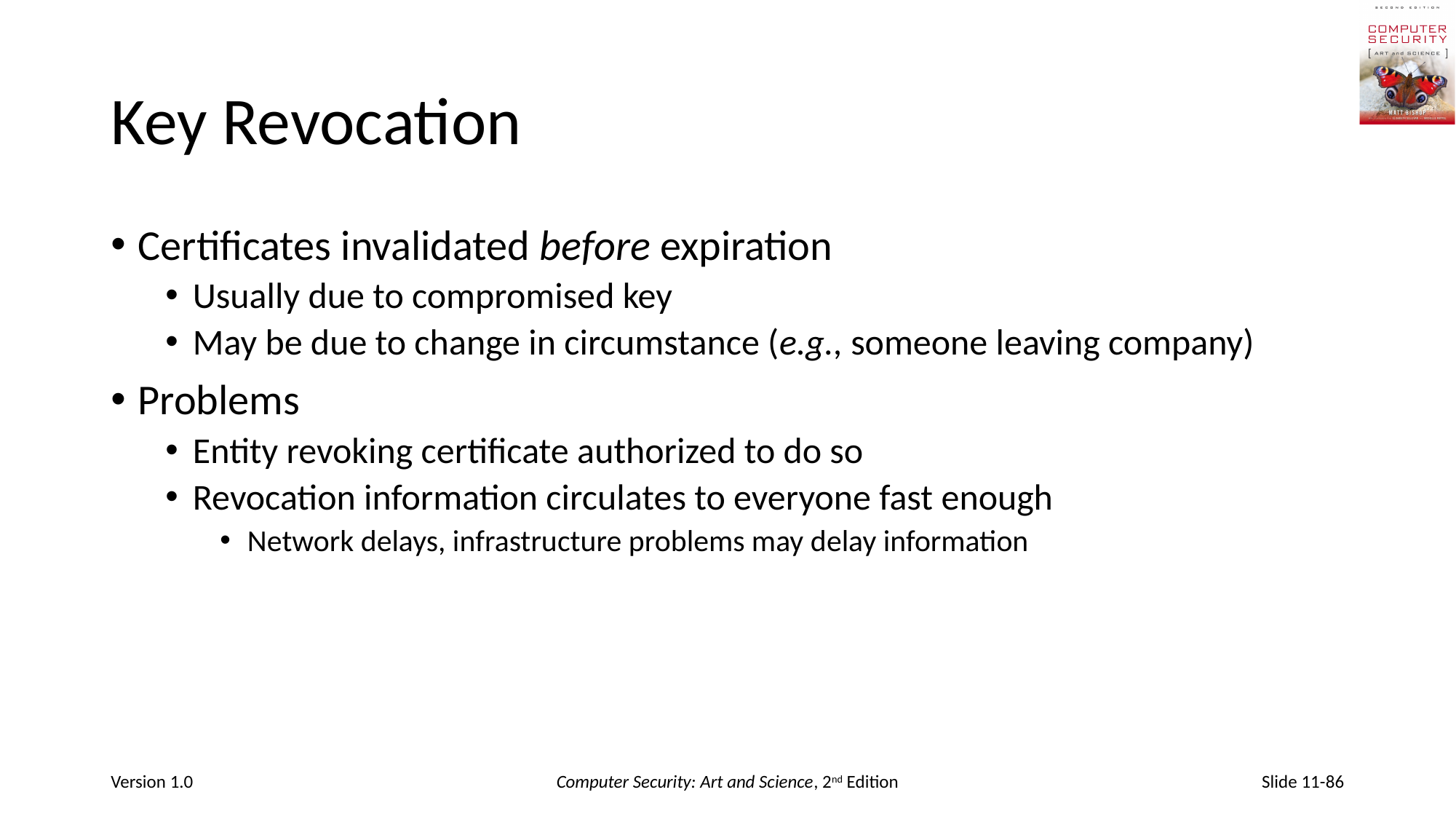

# Key Revocation
Certificates invalidated before expiration
Usually due to compromised key
May be due to change in circumstance (e.g., someone leaving company)
Problems
Entity revoking certificate authorized to do so
Revocation information circulates to everyone fast enough
Network delays, infrastructure problems may delay information
Version 1.0
Computer Security: Art and Science, 2nd Edition
Slide 11-86